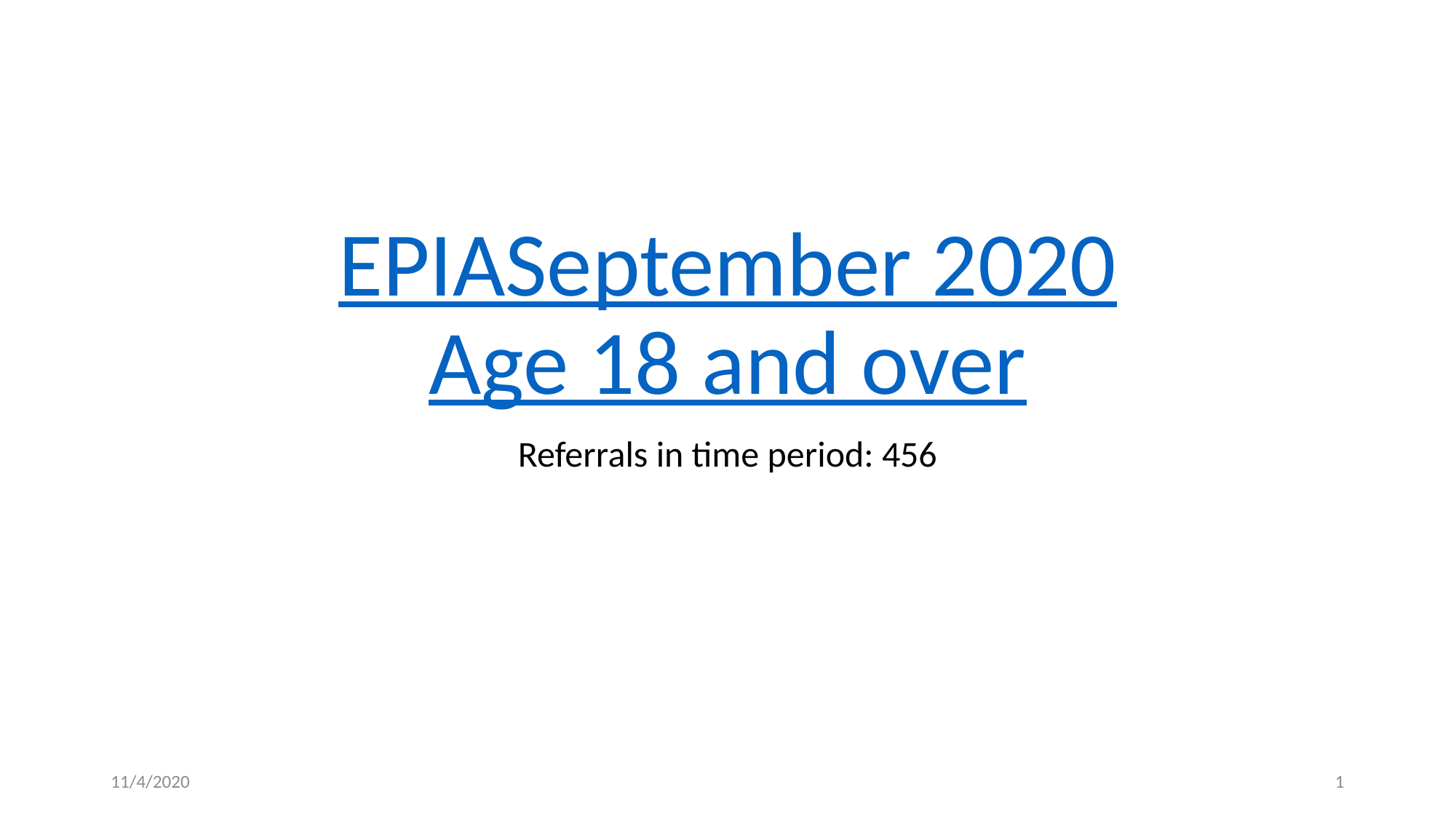

# EPIA September 2020 Age 18 and over
Referrals in time period: 456
11/4/2020
1